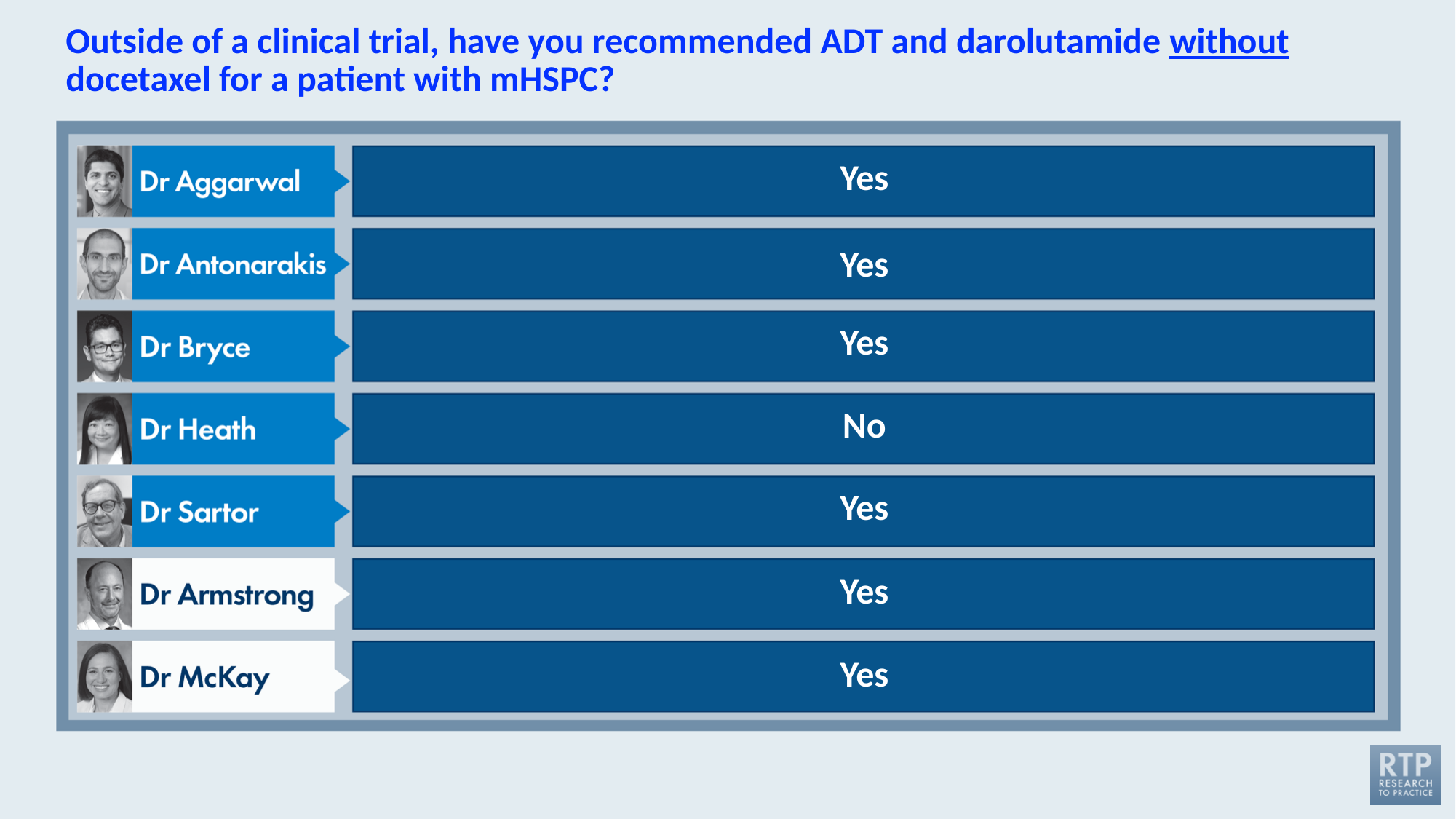

# Outside of a clinical trial, have you recommended ADT and darolutamide without docetaxel for a patient with mHSPC?
Yes
Yes
Yes
No
Yes
Yes
Yes